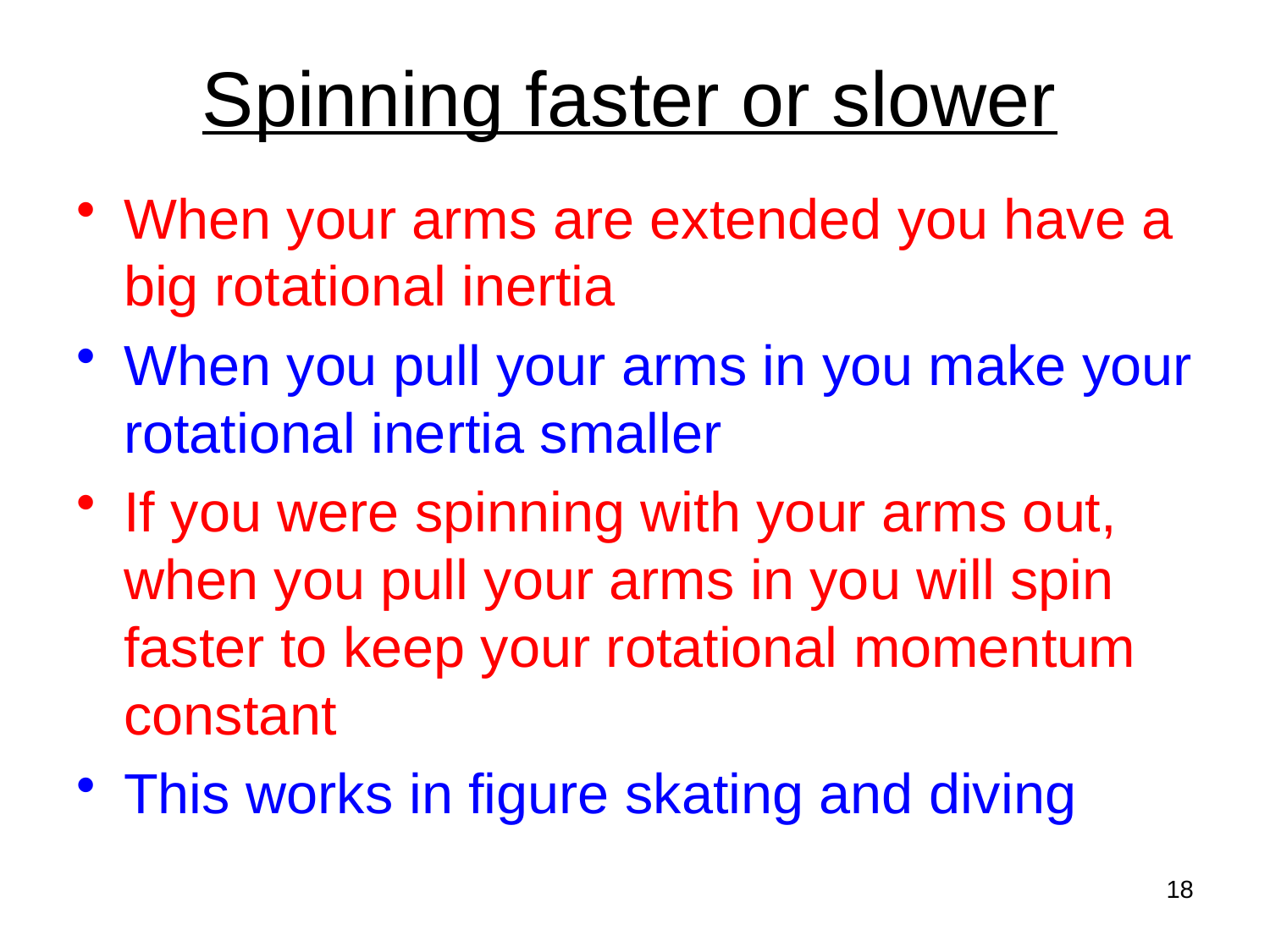

# Spinning faster or slower
When your arms are extended you have a big rotational inertia
When you pull your arms in you make your rotational inertia smaller
If you were spinning with your arms out, when you pull your arms in you will spin faster to keep your rotational momentum constant
This works in figure skating and diving
18